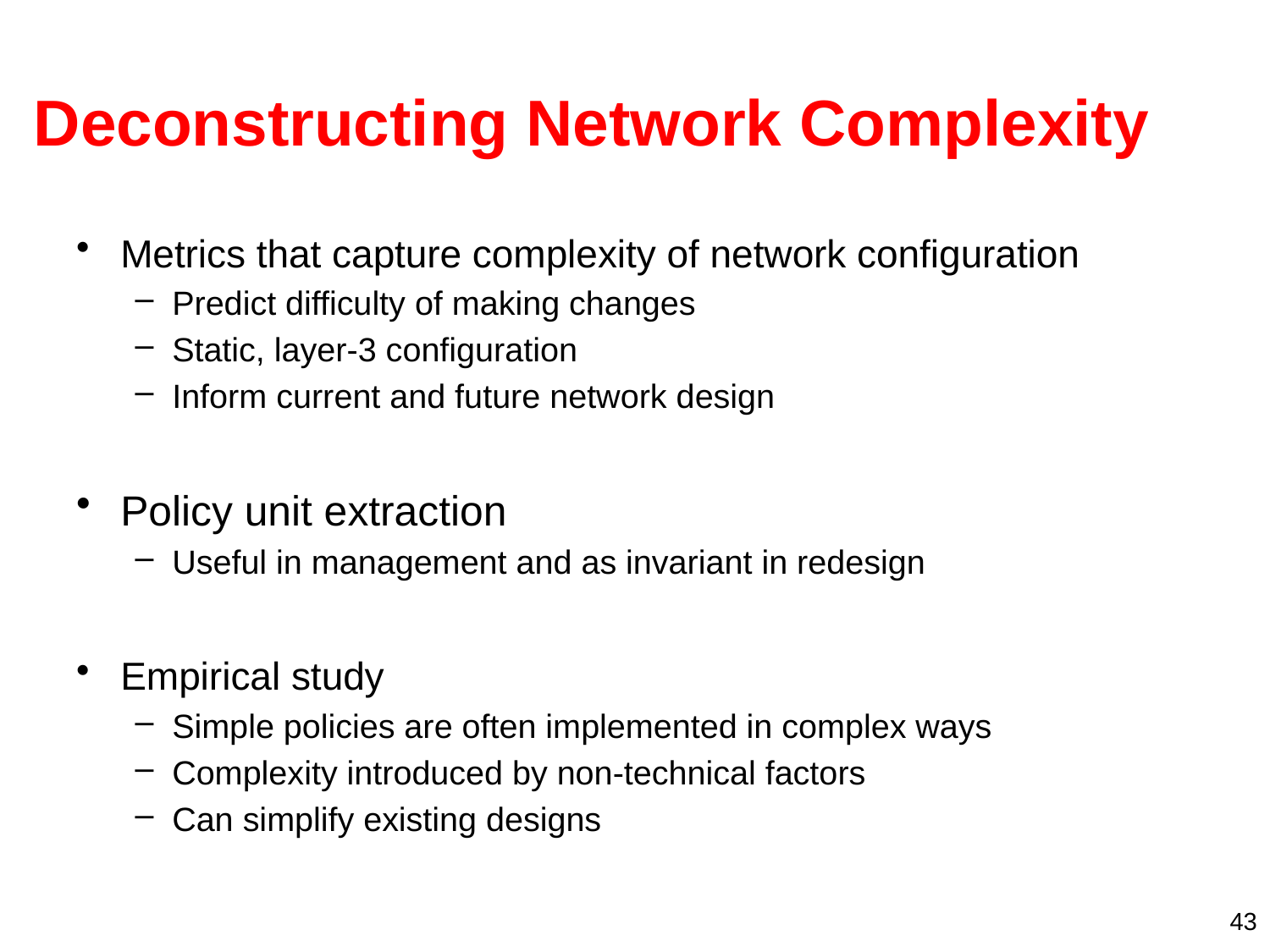

# Deconstructing Network Complexity
Metrics that capture complexity of network configuration
Predict difficulty of making changes
Static, layer-3 configuration
Inform current and future network design

Policy unit extraction
Useful in management and as invariant in redesign

Empirical study
Simple policies are often implemented in complex ways
Complexity introduced by non-technical factors
Can simplify existing designs
43